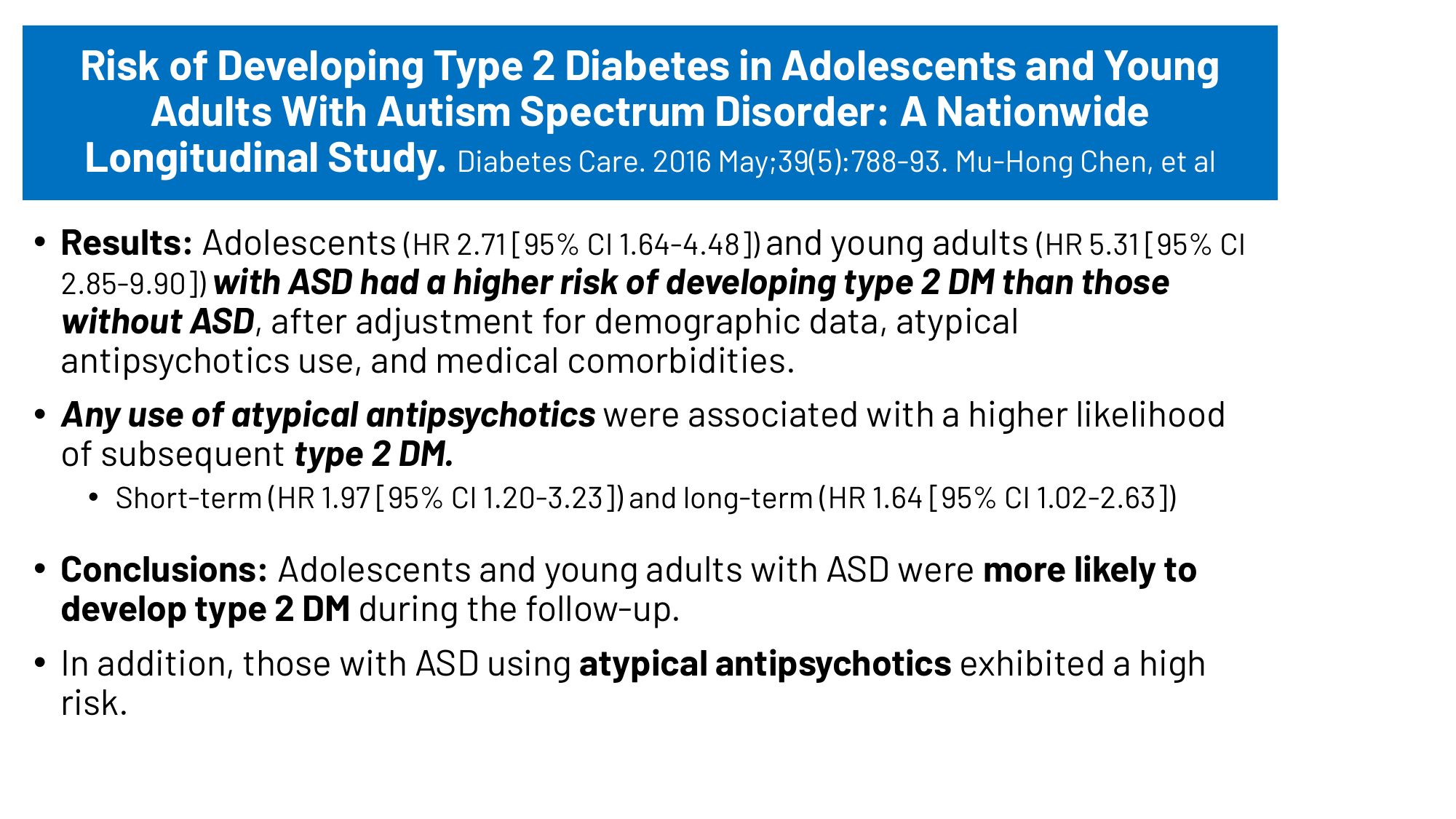

# Risk of Developing Type 2 Diabetes in Adolescents and Young Adults With Autism Spectrum Disorder: A Nationwide Longitudinal Study. Diabetes Care. 2016 May;39(5):788-93. Mu-Hong Chen, et al
Results: Adolescents (HR 2.71 [95% CI 1.64-4.48]) and young adults (HR 5.31 [95% CI 2.85-9.90]) with ASD had a higher risk of developing type 2 DM than those without ASD, after adjustment for demographic data, atypical antipsychotics use, and medical comorbidities.
Any use of atypical antipsychotics were associated with a higher likelihood of subsequent type 2 DM.
Short-term (HR 1.97 [95% CI 1.20-3.23]) and long-term (HR 1.64 [95% CI 1.02-2.63])

Conclusions: Adolescents and young adults with ASD were more likely to develop type 2 DM during the follow-up.
In addition, those with ASD using atypical antipsychotics exhibited a high risk.